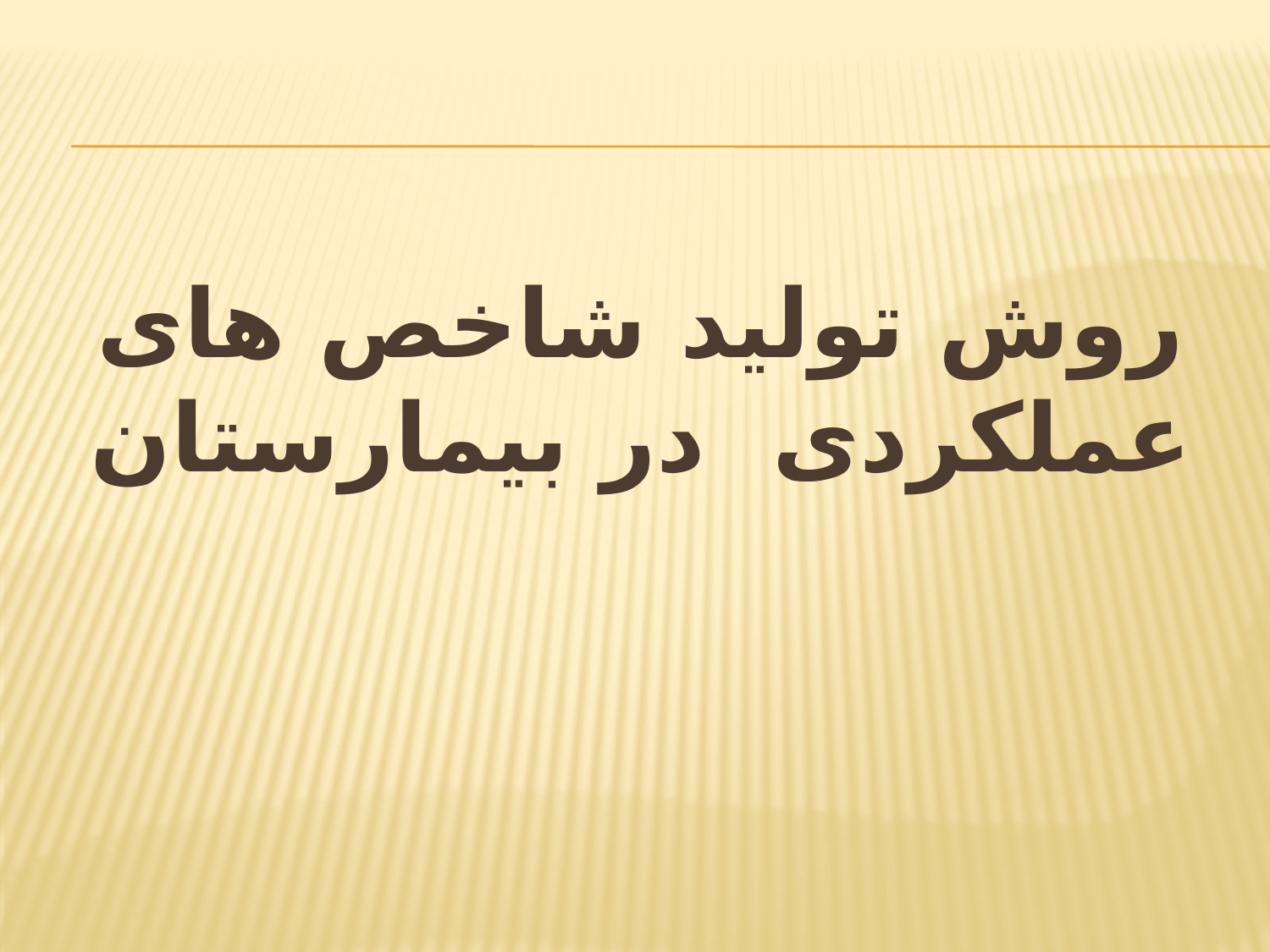

# روش تولید شاخص های عملکردی  در بیمارستان